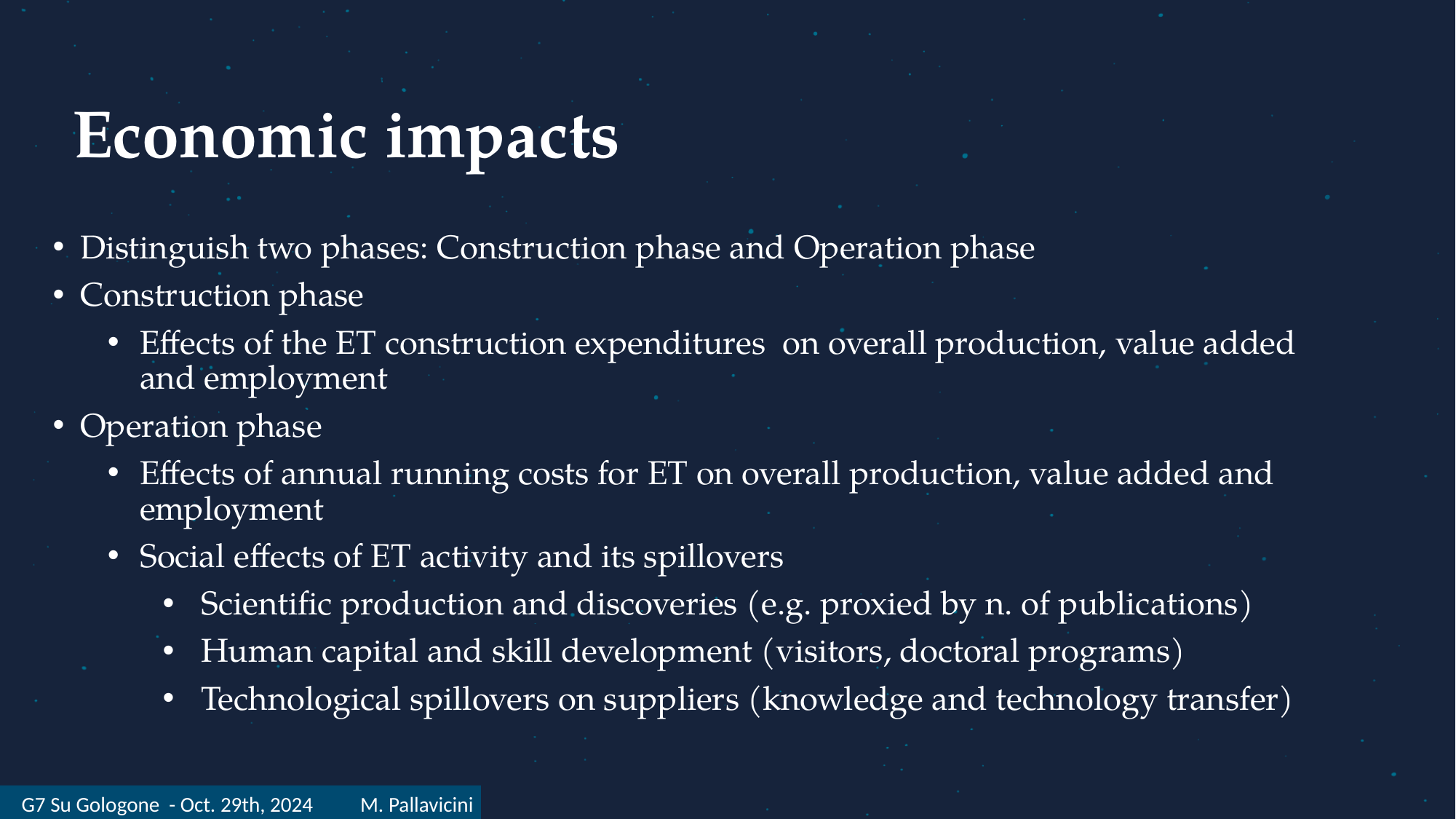

# Economic impacts
Distinguish two phases: Construction phase and Operation phase
Construction phase
Effects of the ET construction expenditures  on overall production, value added and employment
Operation phase
Effects of annual running costs for ET on overall production, value added and employment
Social effects of ET activity and its spillovers
Scientific production and discoveries (e.g. proxied by n. of publications)
Human capital and skill development (visitors, doctoral programs)
Technological spillovers on suppliers (knowledge and technology transfer)